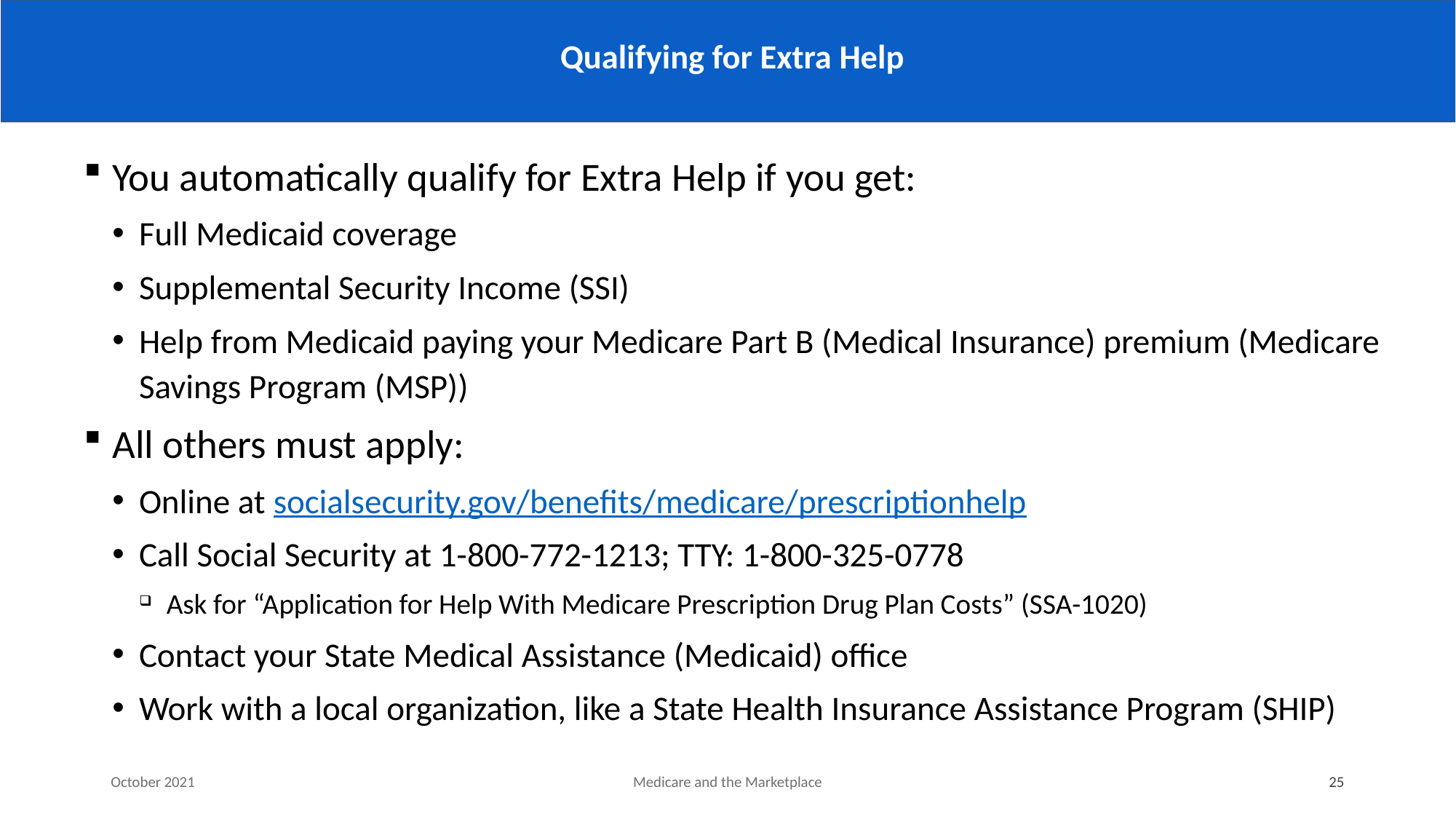

# Qualifying for Extra Help
You automatically qualify for Extra Help if you get:
Full Medicaid coverage
Supplemental Security Income (SSI)
Help from Medicaid paying your Medicare Part B (Medical Insurance) premium (Medicare Savings Program (MSP))
All others must apply:
Online at socialsecurity.gov/benefits/medicare/prescriptionhelp
Call Social Security at 1-800-772-1213; TTY: 1-800-325-0778
Ask for “Application for Help With Medicare Prescription Drug Plan Costs” (SSA-1020)
Contact your State Medical Assistance (Medicaid) office
Work with a local organization, like a State Health Insurance Assistance Program (SHIP)

October 2021
Medicare and the Marketplace